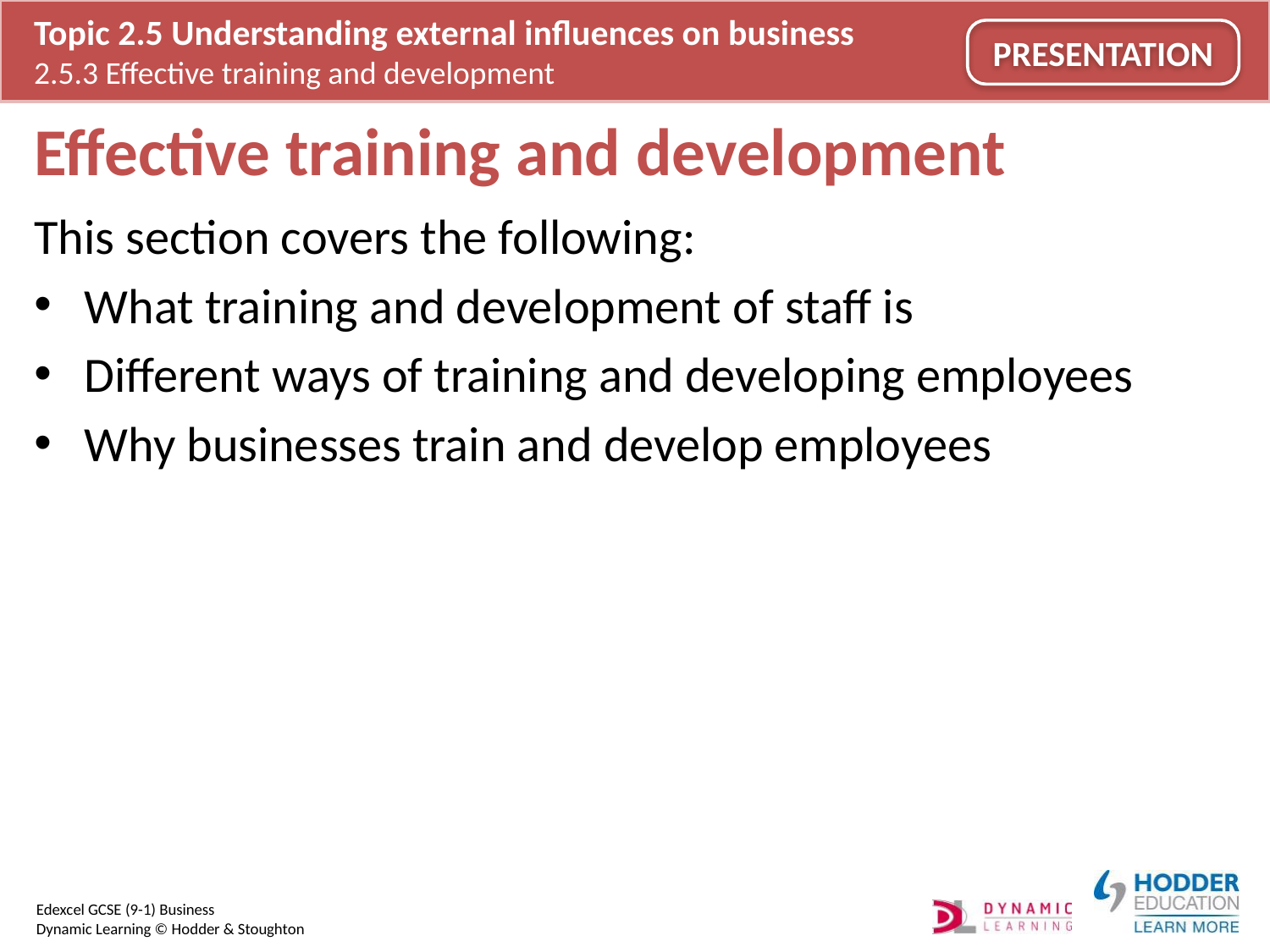

# Effective training and development
This section covers the following:
What training and development of staff is
Different ways of training and developing employees
Why businesses train and develop employees